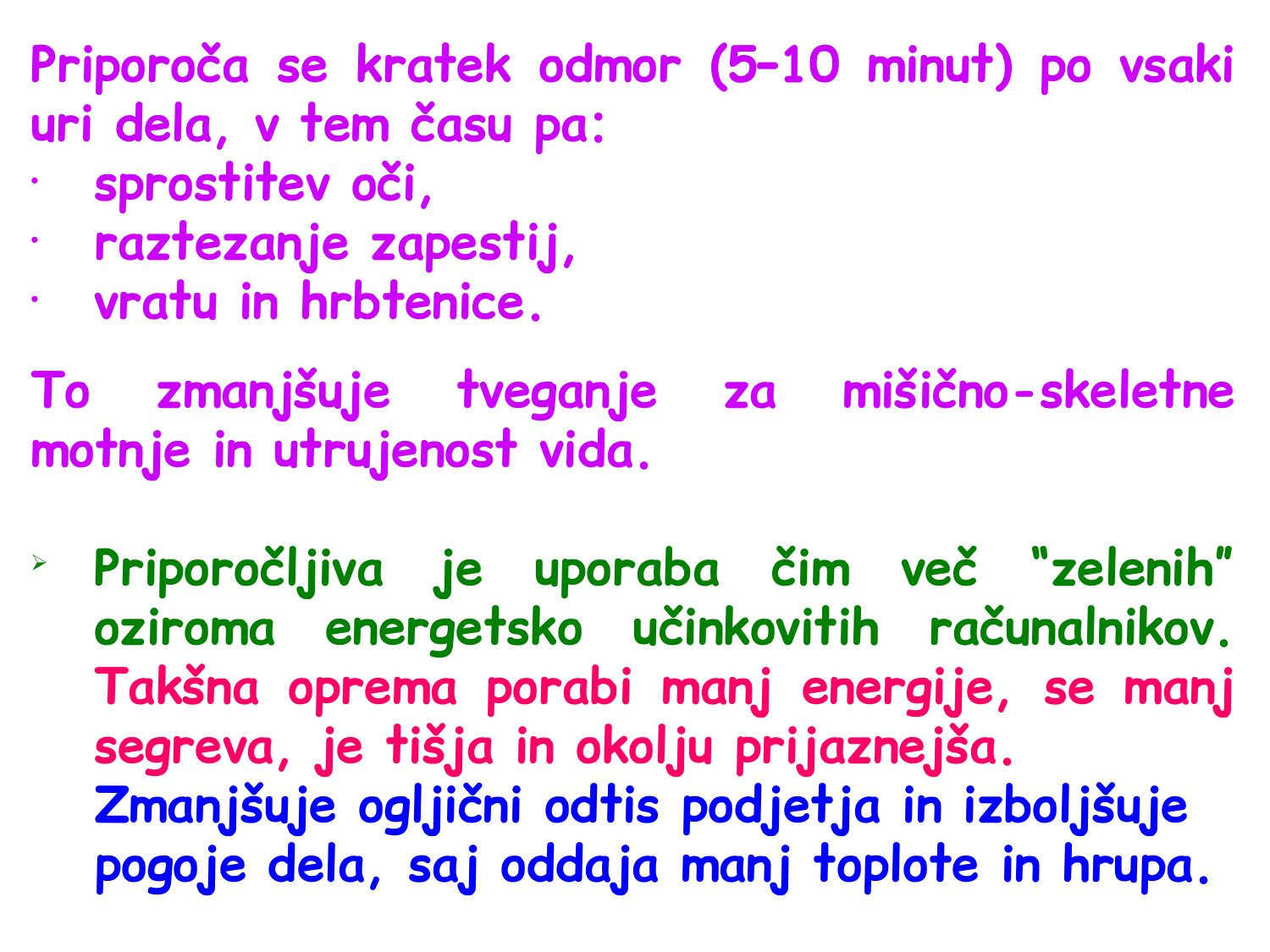

Priporoča se kratek odmor (5–10 minut) po vsaki uri dela, v tem času pa:
sprostitev oči,
raztezanje zapestij,
vratu in hrbtenice.

To zmanjšuje tveganje za mišično-skeletne motnje in utrujenost vida.

Priporočljiva je uporaba čim več “zelenih” oziroma energetsko učinkovitih računalnikov.
Takšna oprema porabi manj energije, se manj segreva, je tišja in okolju prijaznejša.
   Zmanjšuje ogljični odtis podjetja in izboljšuje
   pogoje dela, saj oddaja manj toplote in hrupa.